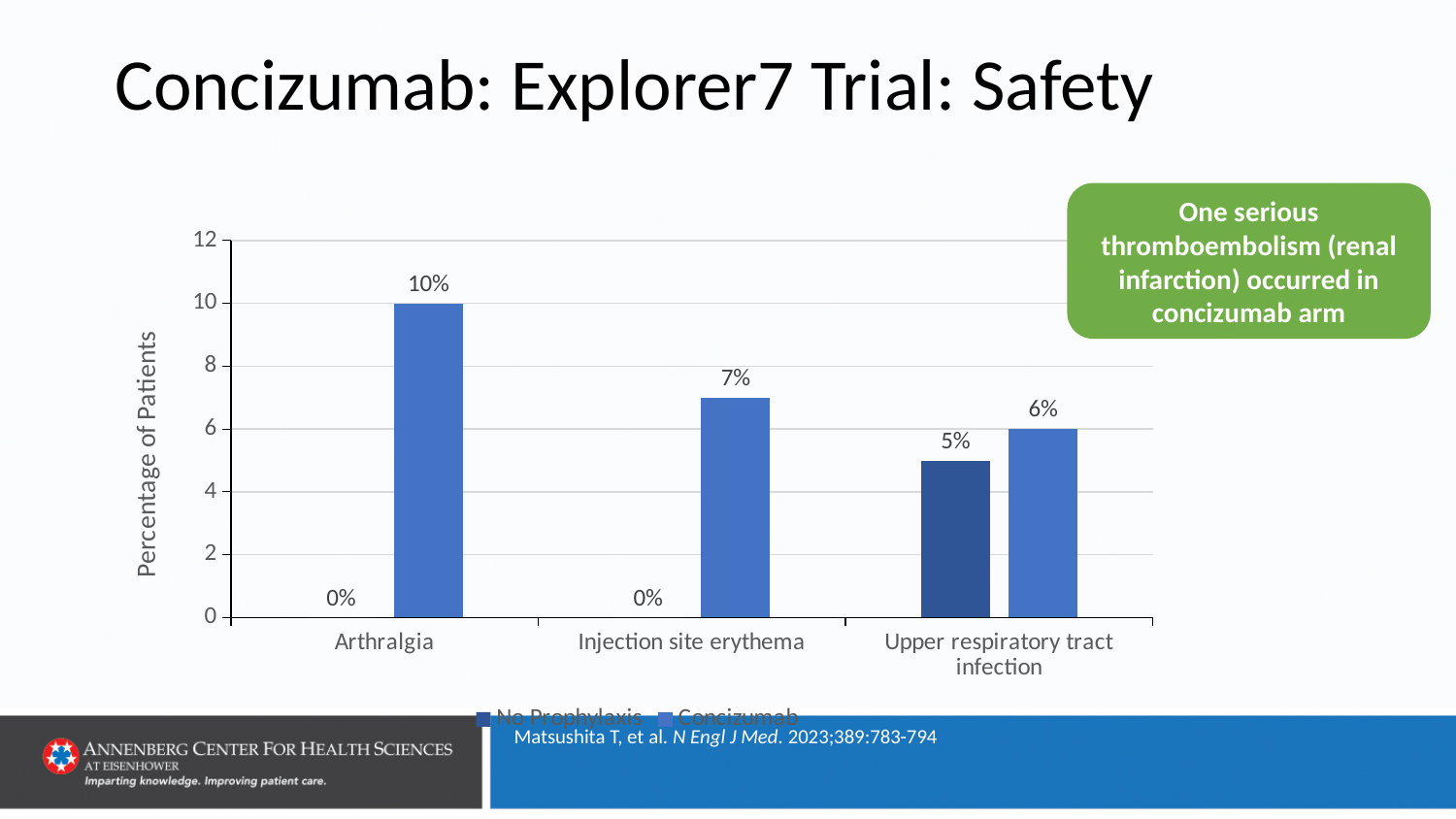

# Concizumab: Explorer7 Trial: Safety
One serious thromboembolism (renal infarction) occurred in concizumab arm

### Chart

| Category | No Prophylaxis | Concizumab |
|---|---|---|
| Arthralgia | 0.0 | 10.0 |
| Injection site erythema | 0.0 | 7.0 |
| Upper respiratory tract infection | 5.0 | 6.0 |
Matsushita T, et al. N Engl J Med. 2023;389:783-794